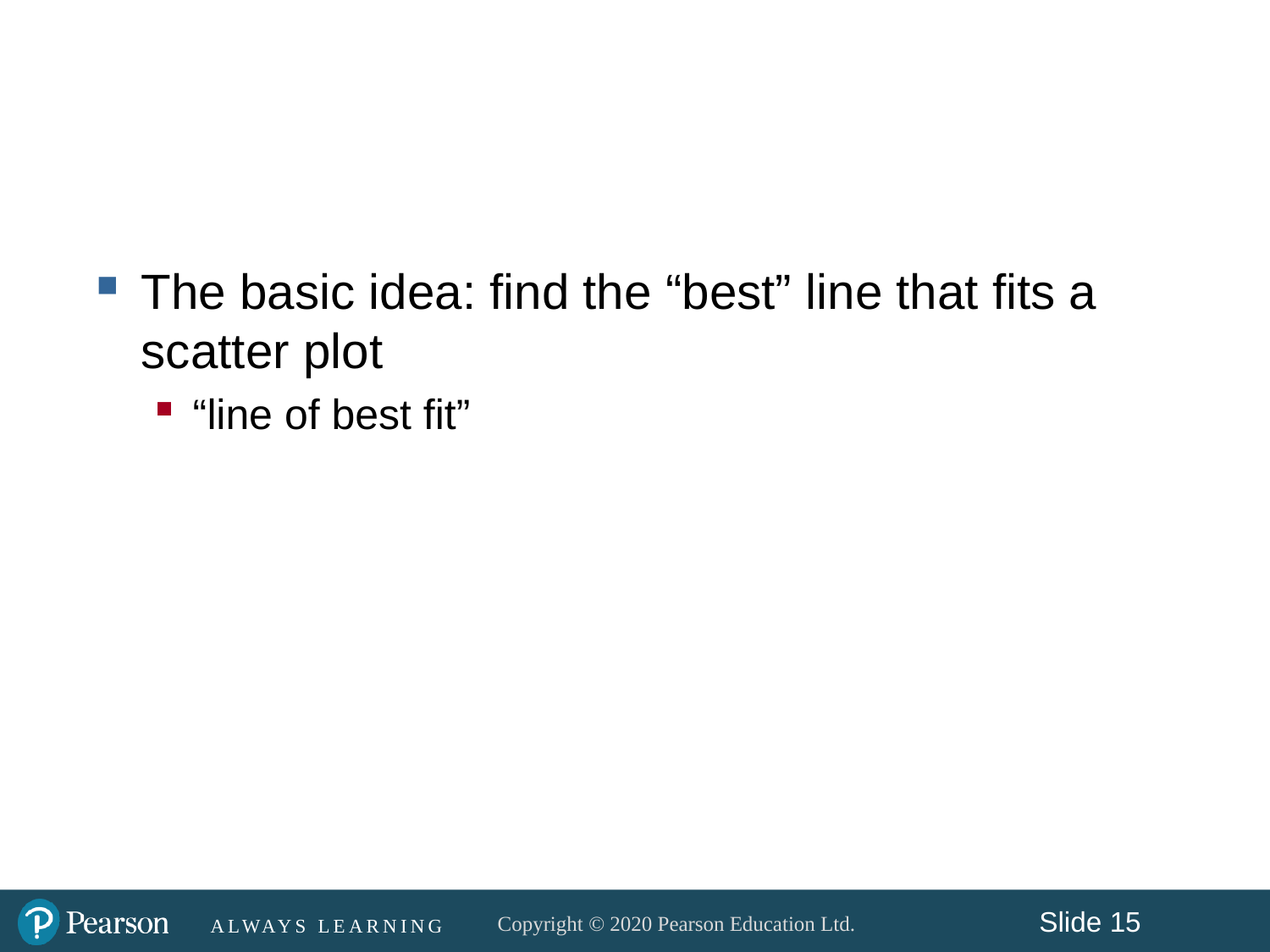

#
The basic idea: find the “best” line that fits a scatter plot
“line of best fit”